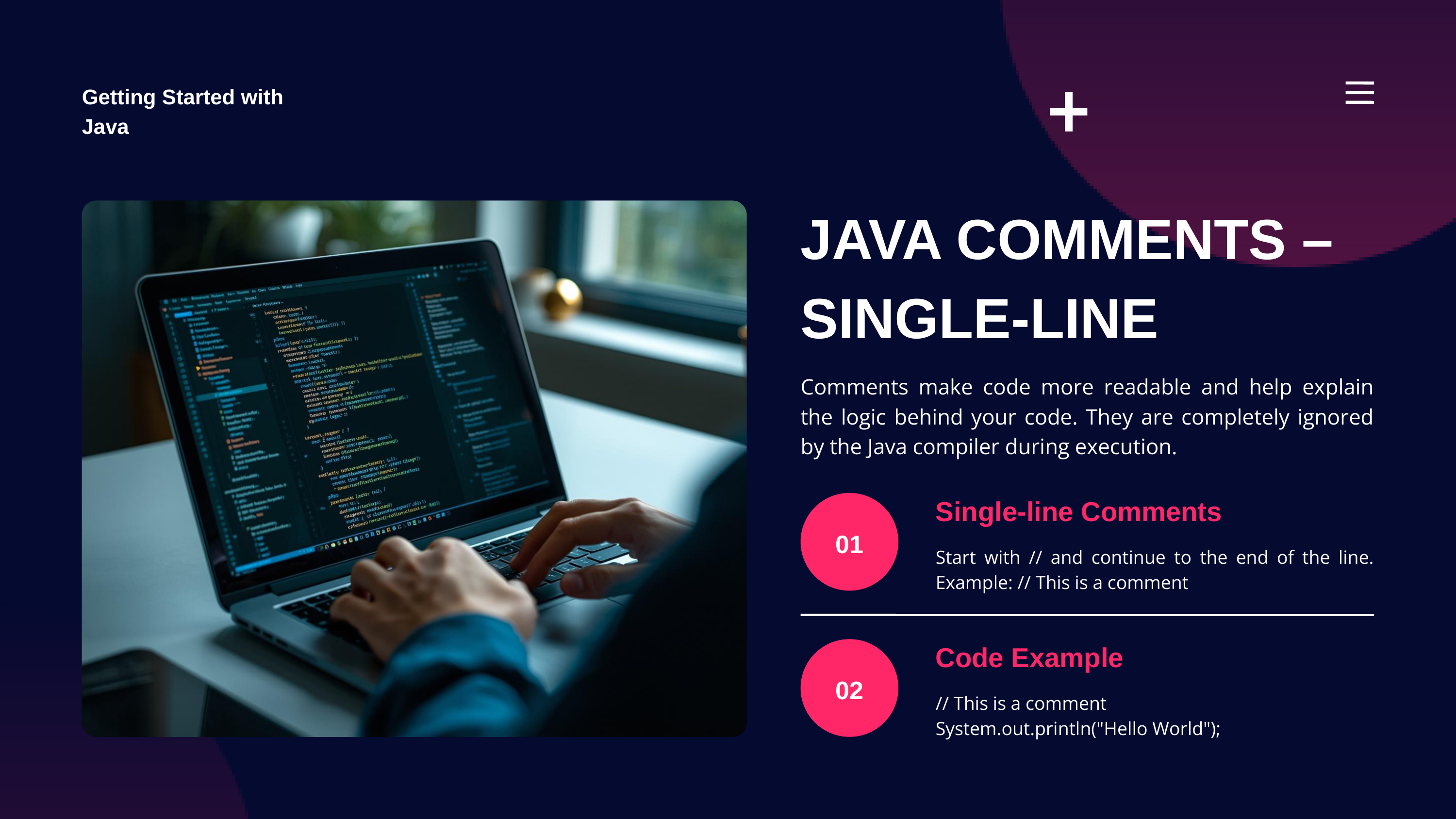

Getting Started with Java

JAVA COMMENTS – SINGLE-LINE

Comments make code more readable and help explain the logic behind your code. They are completely ignored by the Java compiler during execution.
Single-line Comments

01
Start with // and continue to the end of the line. Example: // This is a comment

Code Example

02
// This is a comment
System.out.println("Hello World");